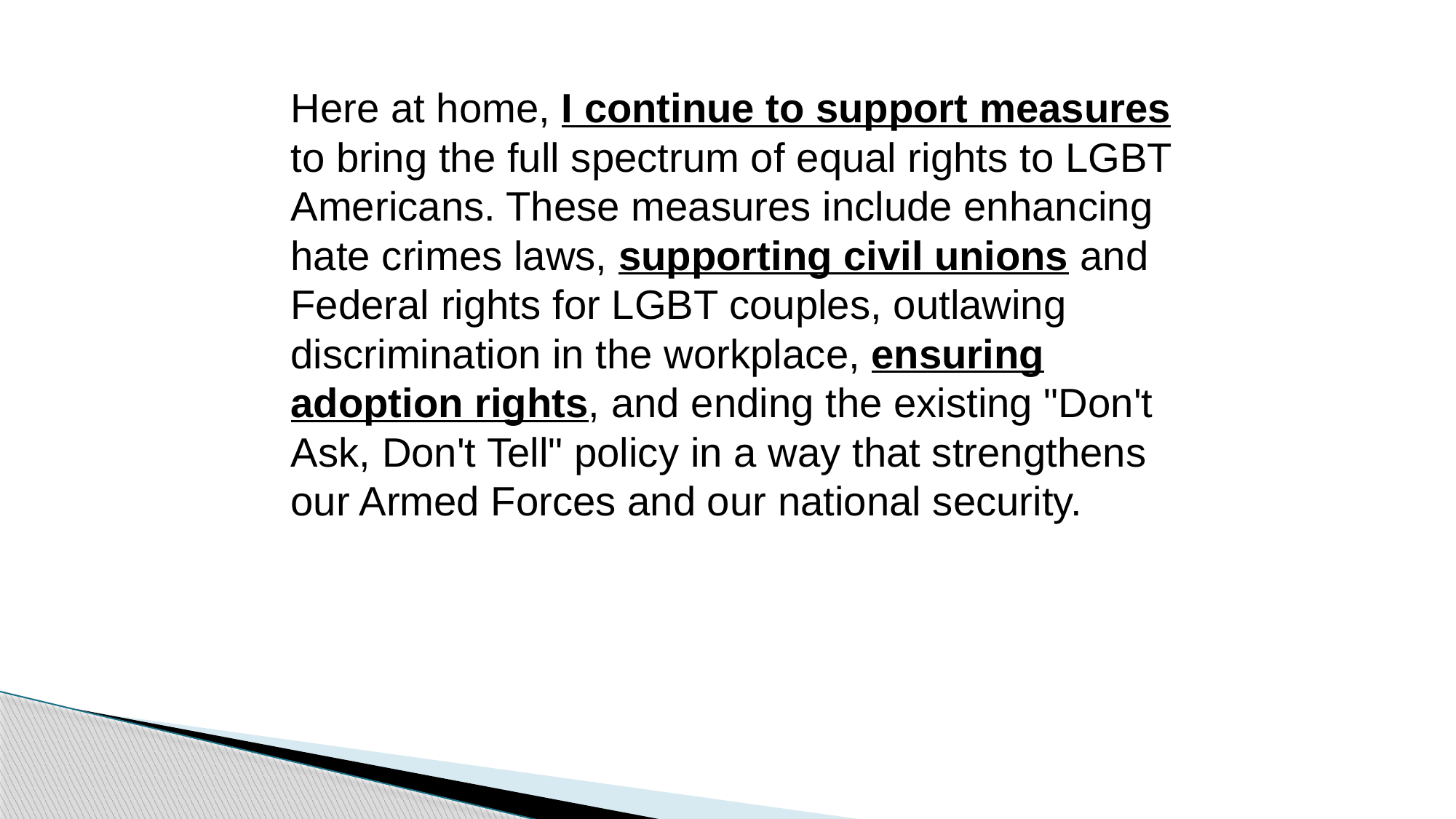

Here at home, I continue to support measures to bring the full spectrum of equal rights to LGBT Americans. These measures include enhancing hate crimes laws, supporting civil unions and Federal rights for LGBT couples, outlawing discrimination in the workplace, ensuring adoption rights, and ending the existing "Don't Ask, Don't Tell" policy in a way that strengthens our Armed Forces and our national security.